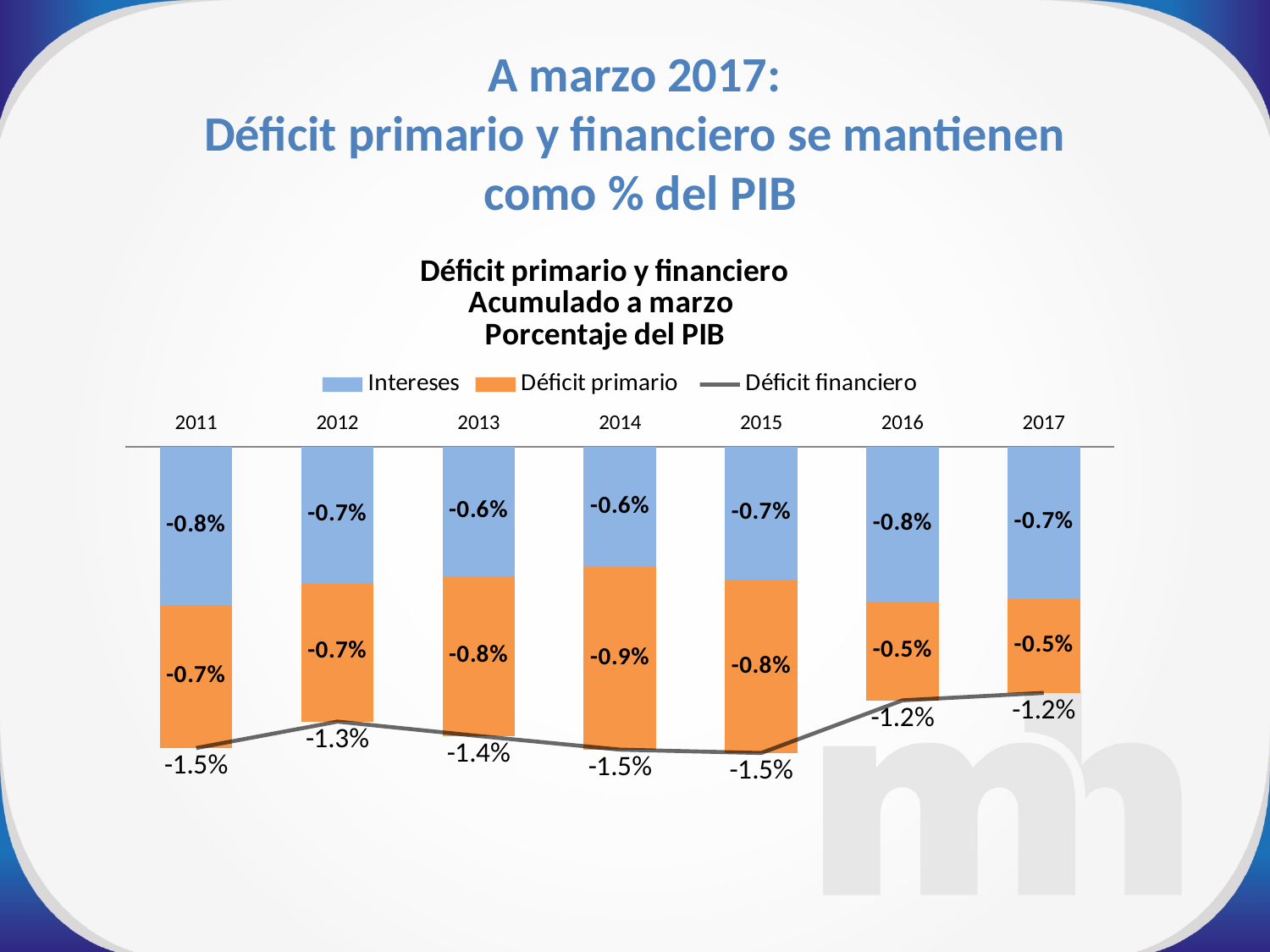

A marzo 2017:
Déficit primario y financiero se mantienen
como % del PIB

### Chart: Déficit primario y financiero
Acumulado a marzo
Porcentaje del PIB

| Category | Intereses | Déficit primario  | Déficit financiero |
|---|---|---|---|
| 2011 | -0.00775625939747655 | -0.00703887395913971 | -0.0147951333566163 |
| 2012 | -0.00667389772586514 | -0.00682275228105388 | -0.013496650006919 |
| 2013 | -0.00635913353317412 | -0.00784360683829244 | -0.0142027403714666 |
| 2014 | -0.00590502318884304 | -0.00896933286808862 | -0.0148743560569317 |
| 2015 | -0.00656505830070809 | -0.00847467353128169 | -0.0150397318319898 |
| 2016 | -0.00761082847042297 | -0.00484413340602535 | -0.0124549618764483 |
| 2017 | -0.00747138739884969 | -0.00461499285147982 | -0.0120863802503295 |